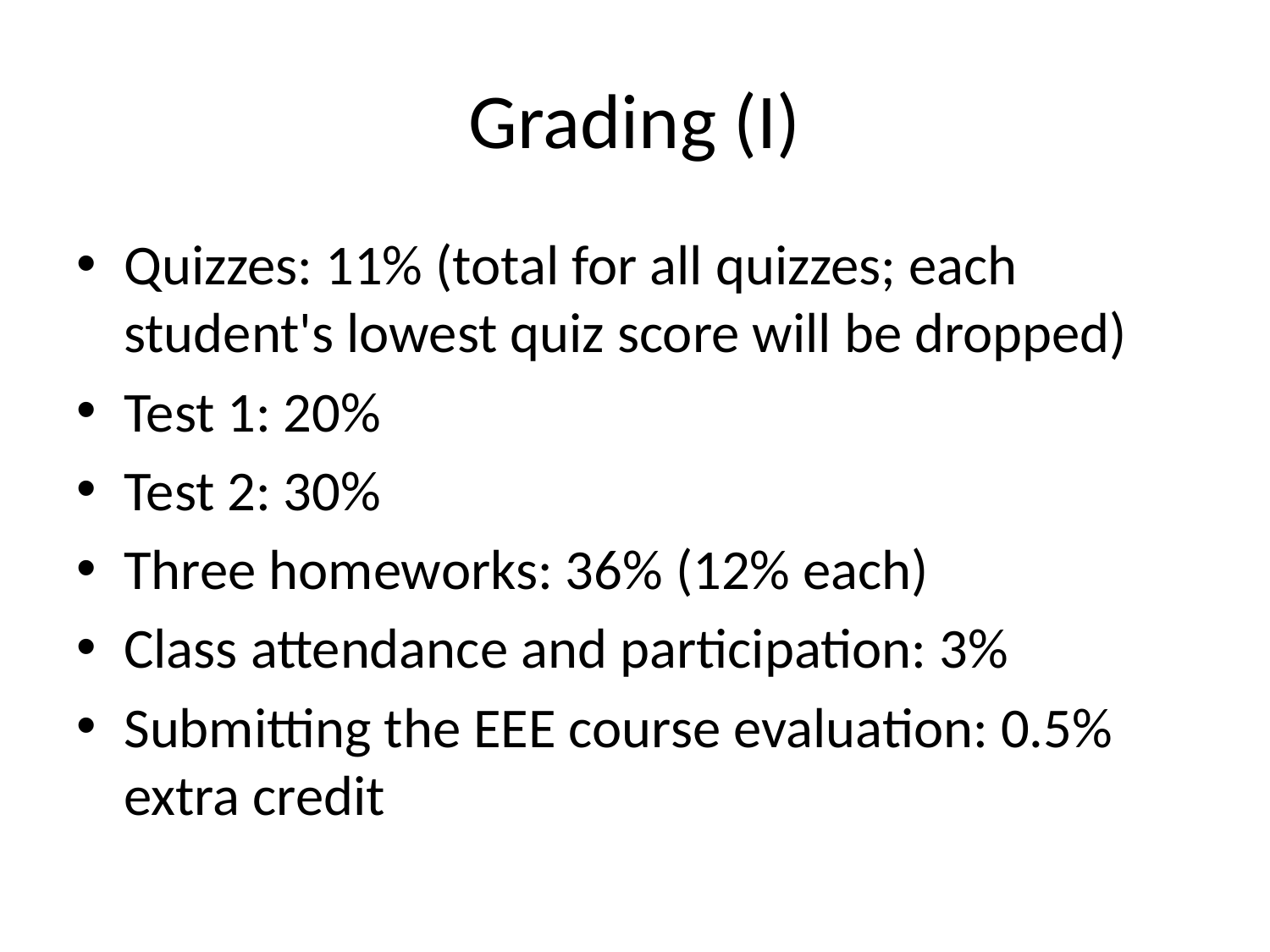

# Grading (I)
Quizzes: 11% (total for all quizzes; each student's lowest quiz score will be dropped)
Test 1: 20%
Test 2: 30%
Three homeworks: 36% (12% each)
Class attendance and participation: 3%
Submitting the EEE course evaluation: 0.5% extra credit